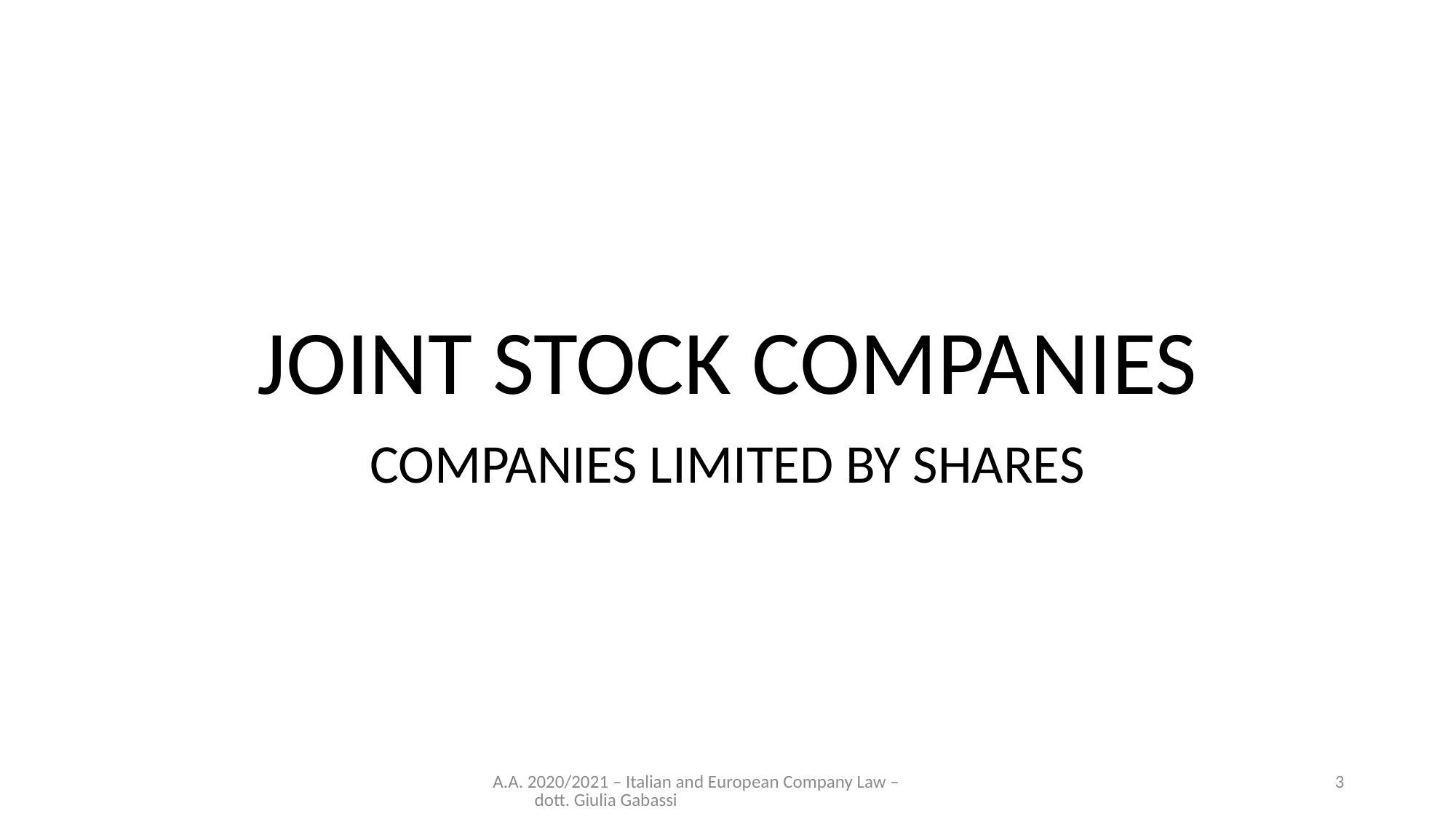

# JOINT STOCK COMPANIES
COMPANIES LIMITED BY SHARES
A.A. 2020/2021 – Italian and European Company Law –                        dott. Giulia Gabassi
3